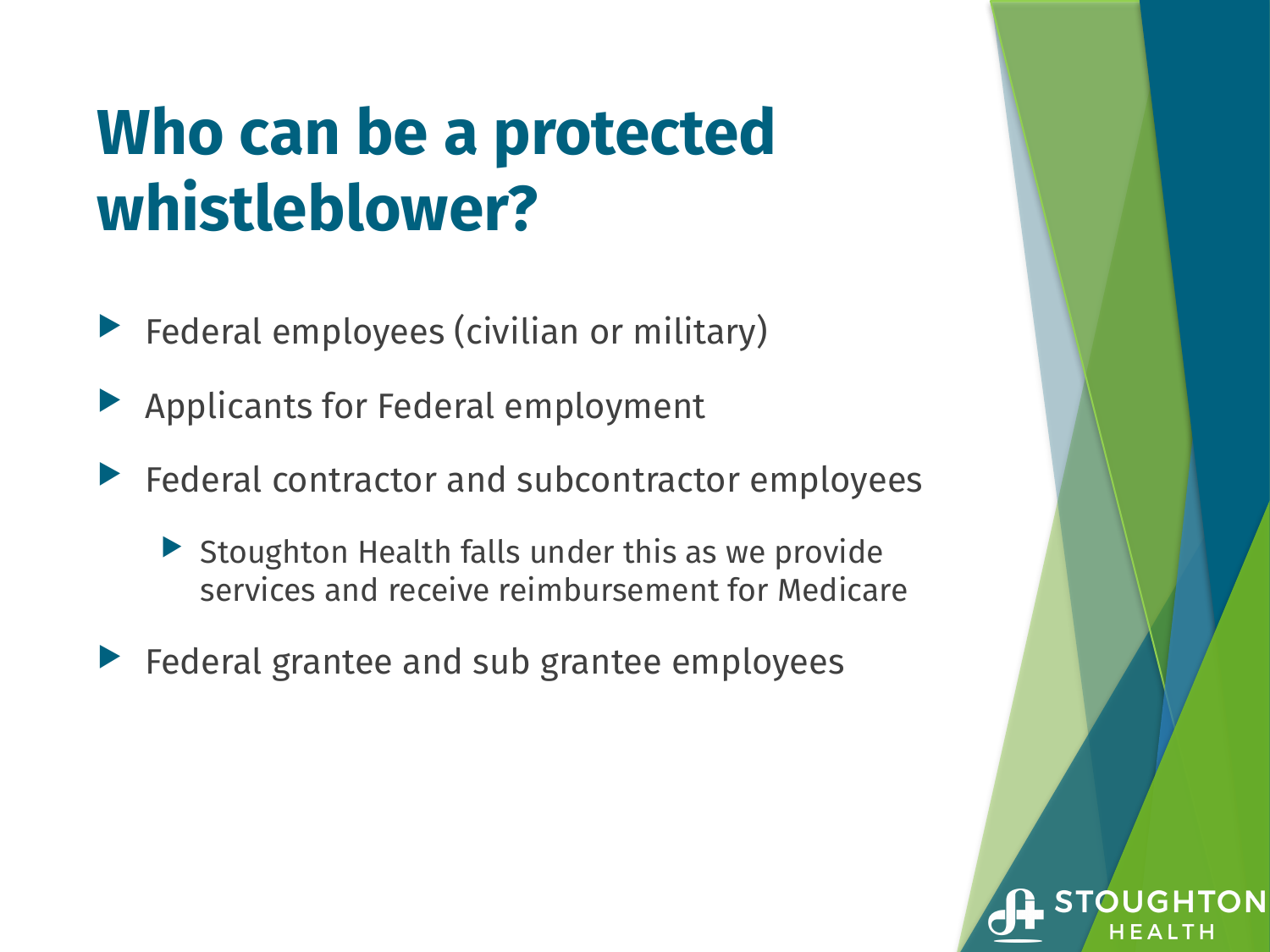

# Who can be a protected whistleblower?
Federal employees (civilian or military)
Applicants for Federal employment
Federal contractor and subcontractor employees
Stoughton Health falls under this as we provide services and receive reimbursement for Medicare
Federal grantee and sub grantee employees